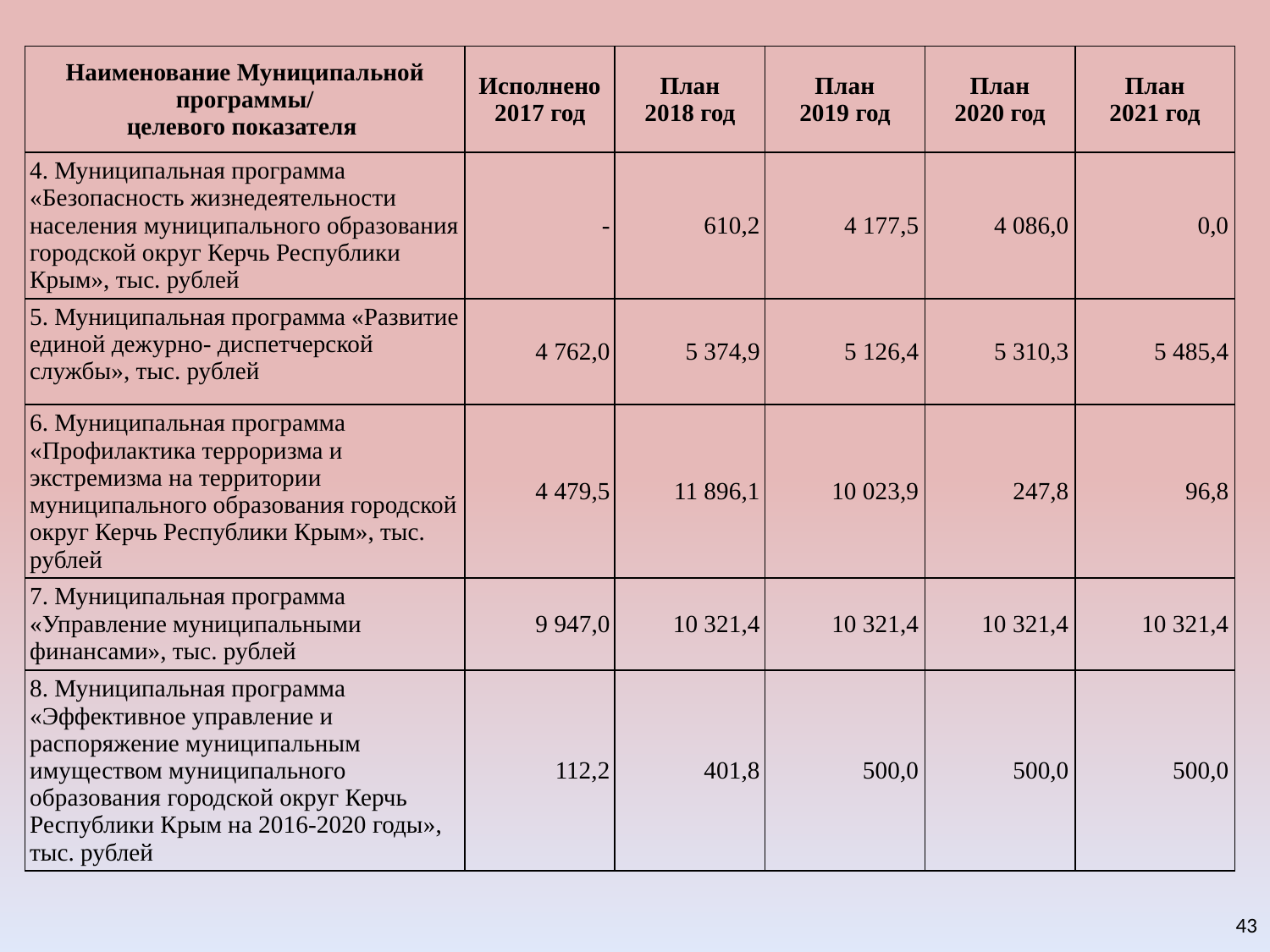

| Наименование Муниципальной программы/ целевого показателя | Исполнено 2017 год | План 2018 год | План 2019 год | План 2020 год | План 2021 год |
| --- | --- | --- | --- | --- | --- |
| 4. Муниципальная программа «Безопасность жизнедеятельности населения муниципального образования городской округ Керчь Республики Крым», тыс. рублей | - | 610,2 | 4 177,5 | 4 086,0 | 0,0 |
| 5. Муниципальная программа «Развитие единой дежурно- диспетчерской службы», тыс. рублей | 4 762,0 | 5 374,9 | 5 126,4 | 5 310,3 | 5 485,4 |
| 6. Муниципальная программа «Профилактика терроризма и экстремизма на территории муниципального образования городской округ Керчь Республики Крым», тыс. рублей | 4 479,5 | 11 896,1 | 10 023,9 | 247,8 | 96,8 |
| 7. Муниципальная программа «Управление муниципальными финансами», тыс. рублей | 9 947,0 | 10 321,4 | 10 321,4 | 10 321,4 | 10 321,4 |
| 8. Муниципальная программа «Эффективное управление и распоряжение муниципальным имуществом муниципального образования городской округ Керчь Республики Крым на 2016-2020 годы», тыс. рублей | 112,2 | 401,8 | 500,0 | 500,0 | 500,0 |
43